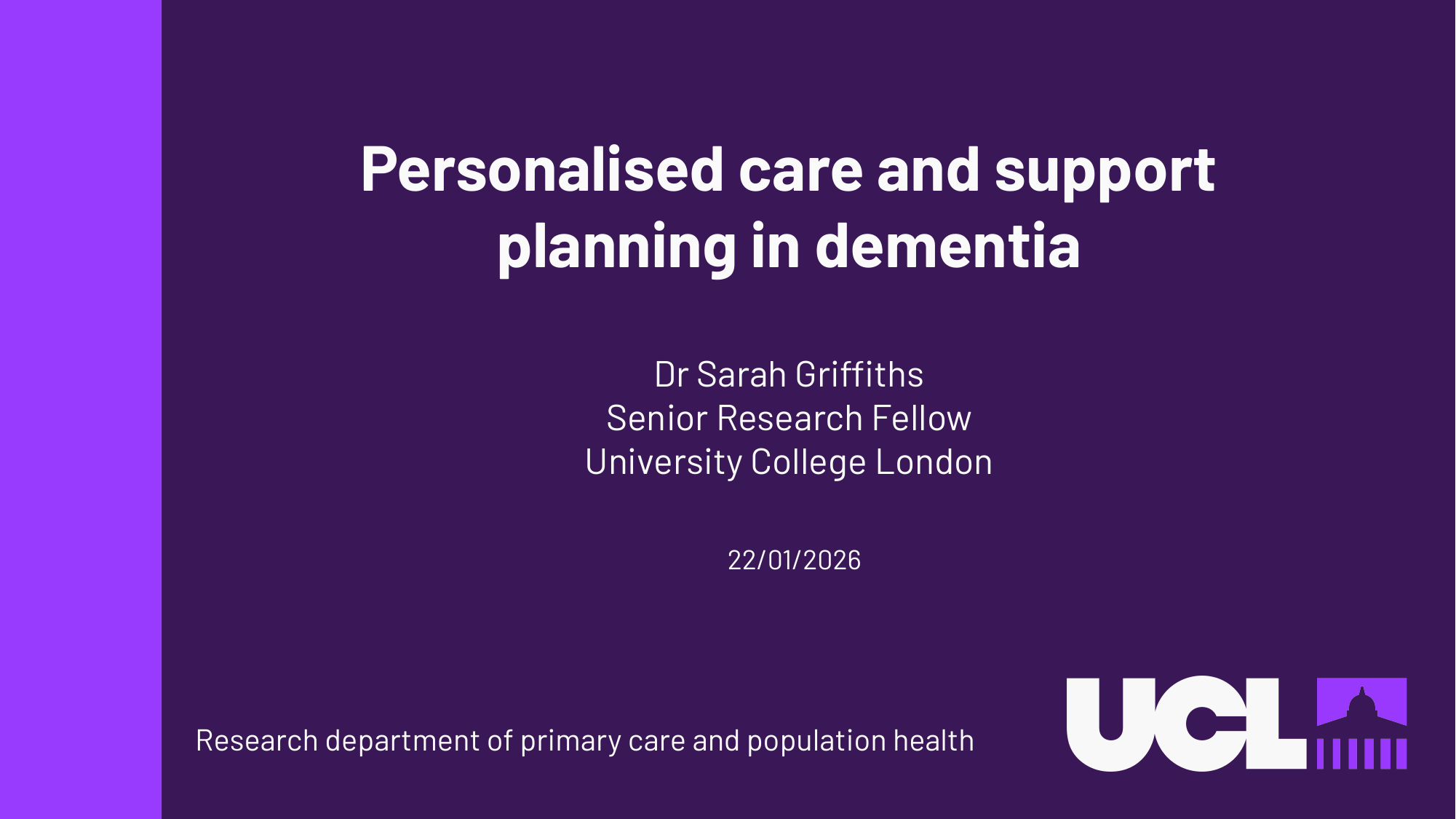

# Personalised care and support planning in dementia
Dr Sarah Griffiths
Senior Research Fellow
University College London
22/01/2026
Research department of primary care and population health